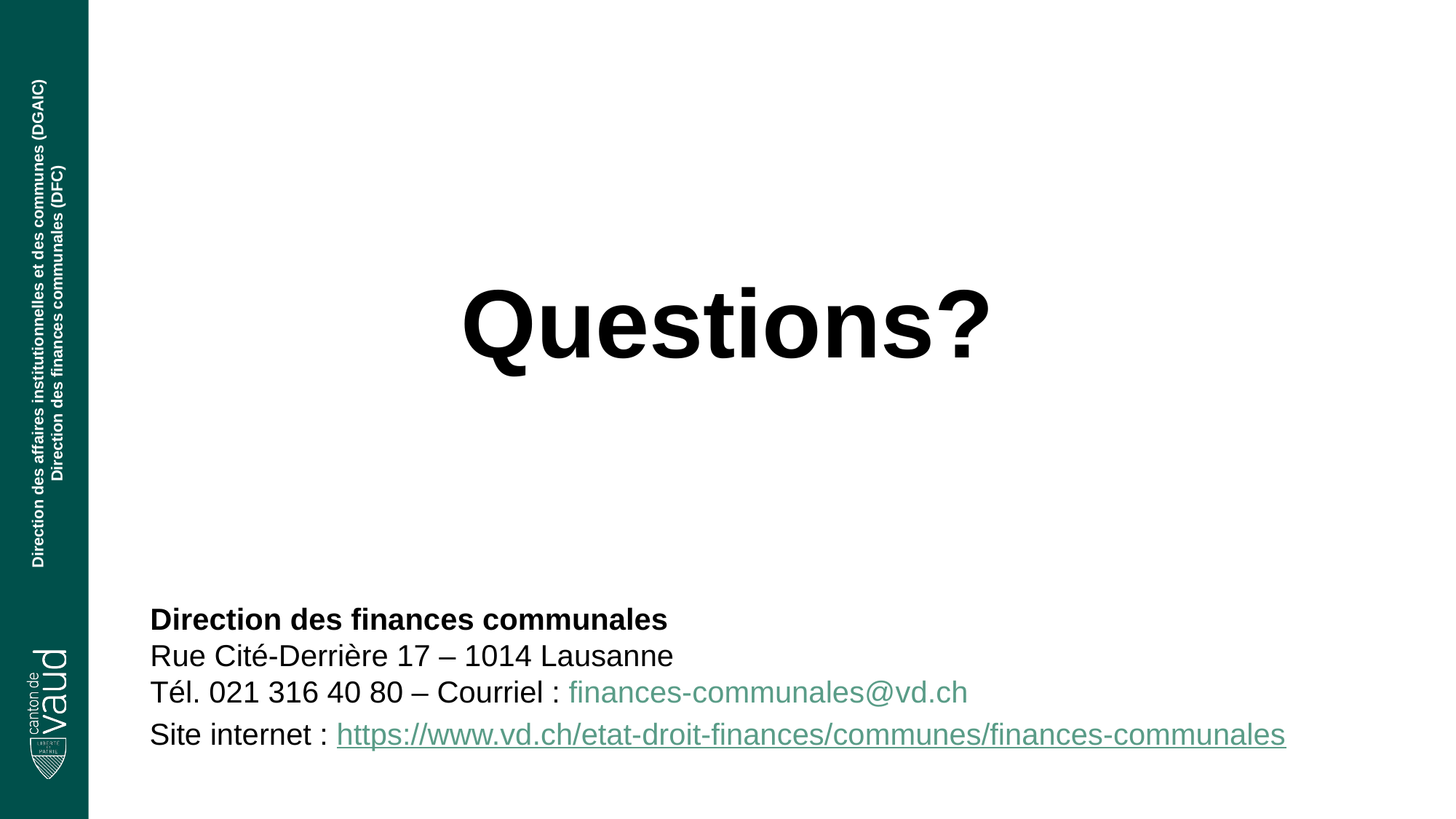

# Questions?
Direction des affaires institutionnelles et des communes (DGAIC)
Direction des finances communales (DFC)
	Direction des finances communales
Rue Cité-Derrière 17 – 1014 Lausanne
Tél. 021 316 40 80 – Courriel : finances-communales@vd.ch
Site internet : https://www.vd.ch/etat-droit-finances/communes/finances-communales